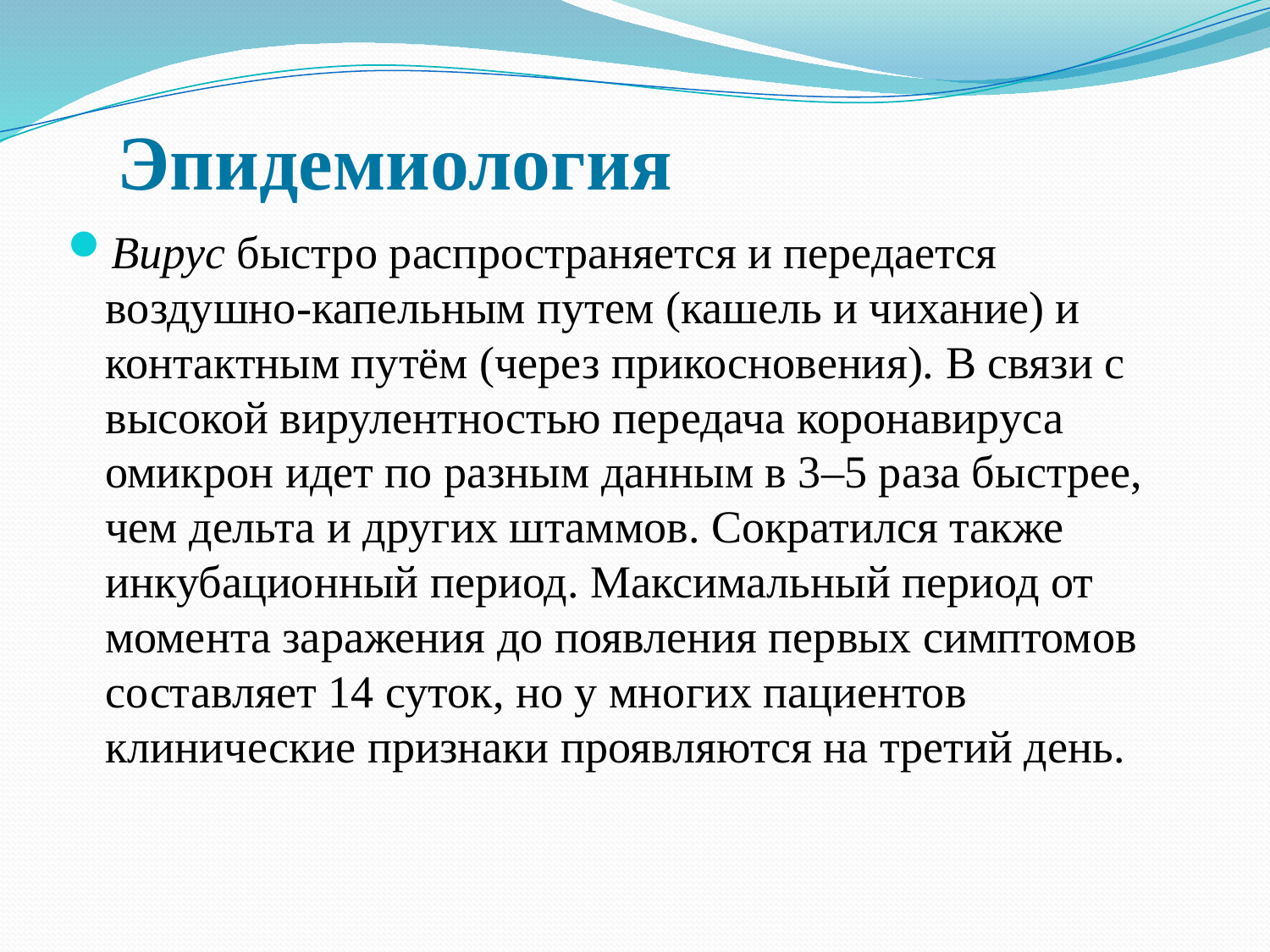

Эпидемиология
Вирус быстро распространяется и передается воздушно-капельным путем (кашель и чихание) и контактным путём (через прикосновения). В связи с высокой вирулентностью передача коронавируса омикрон идет по разным данным в 3–5 раза быстрее, чем дельта и других штаммов. Сократился также инкубационный период. Максимальный период от момента заражения до появления первых симптомов составляет 14 суток, но у многих пациентов клинические признаки проявляются на третий день.